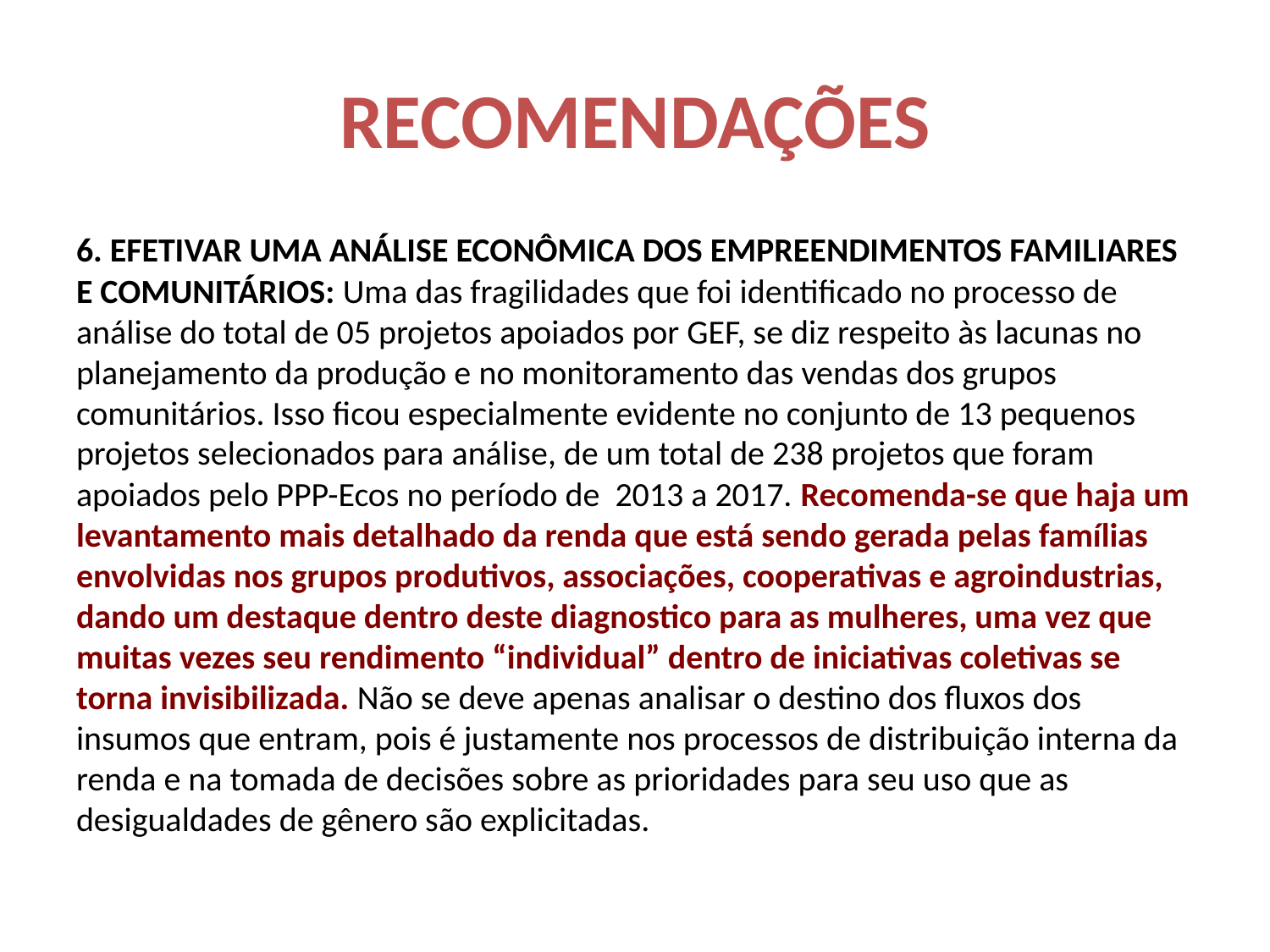

# RECOMENDAÇÕES
6. EFETIVAR UMA ANÁLISE ECONÔMICA DOS EMPREENDIMENTOS FAMILIARES E COMUNITÁRIOS: Uma das fragilidades que foi identificado no processo de análise do total de 05 projetos apoiados por GEF, se diz respeito às lacunas no planejamento da produção e no monitoramento das vendas dos grupos comunitários. Isso ficou especialmente evidente no conjunto de 13 pequenos projetos selecionados para análise, de um total de 238 projetos que foram apoiados pelo PPP-Ecos no período de  2013 a 2017. Recomenda-se que haja um levantamento mais detalhado da renda que está sendo gerada pelas famílias envolvidas nos grupos produtivos, associações, cooperativas e agroindustrias, dando um destaque dentro deste diagnostico para as mulheres, uma vez que muitas vezes seu rendimento “individual” dentro de iniciativas coletivas se torna invisibilizada. Não se deve apenas analisar o destino dos fluxos dos insumos que entram, pois é justamente nos processos de distribuição interna da renda e na tomada de decisões sobre as prioridades para seu uso que as desigualdades de gênero são explicitadas.